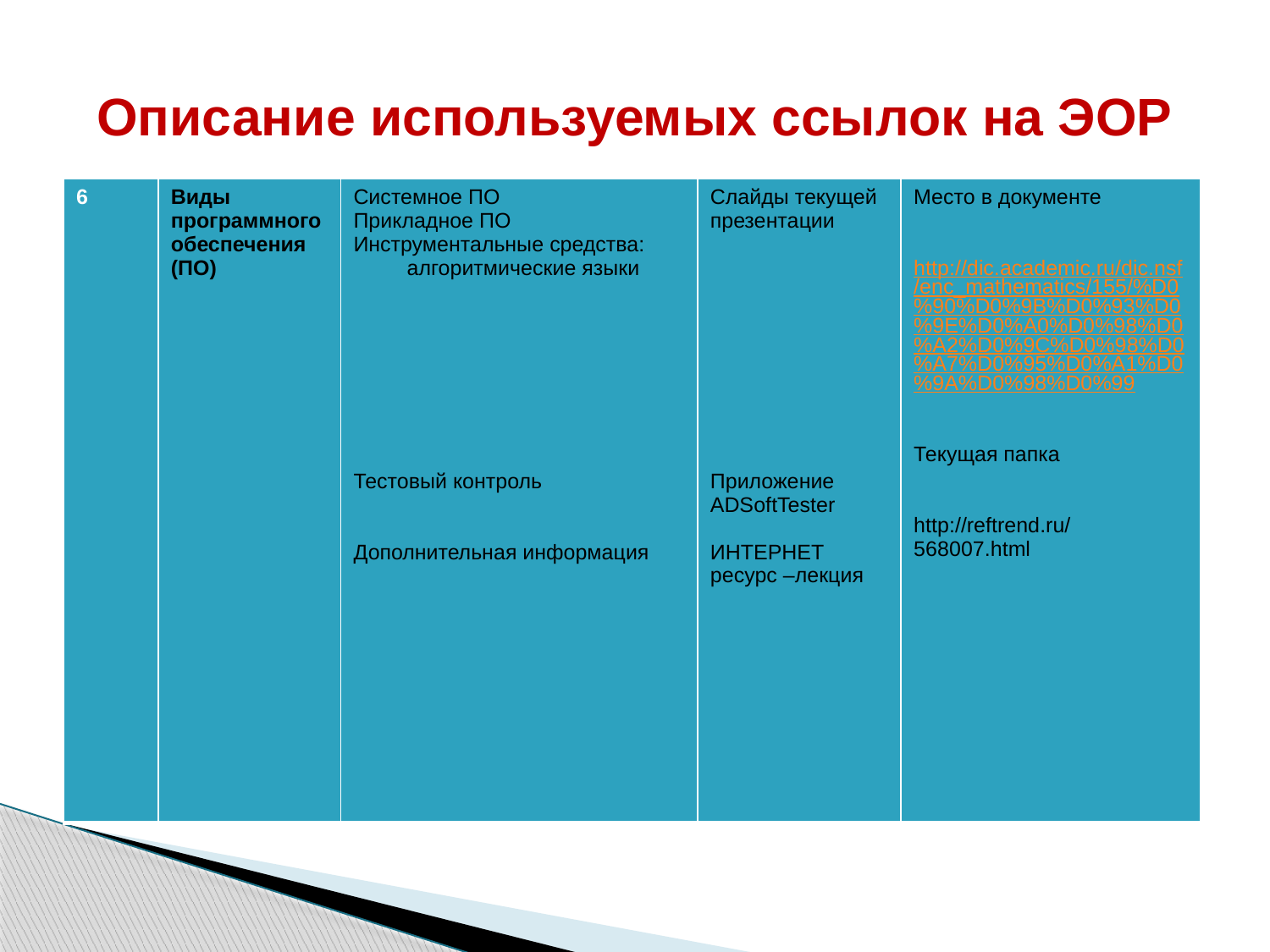

# Описание используемых ссылок на ЭОР
| 6 | Виды программного обеспечения (ПО) | Системное ПО Прикладное ПО Инструментальные средства: алгоритмические языки Тестовый контроль Дополнительная информация | Слайды текущей презентации Приложение ADSoftTester ИНТЕРНЕТ ресурс –лекция | Место в документе http://dic.academic.ru/dic.nsf/enc\_mathematics/155/%D0%90%D0%9B%D0%93%D0%9E%D0%A0%D0%98%D0%A2%D0%9C%D0%98%D0%A7%D0%95%D0%A1%D0%9A%D0%98%D0%99 Текущая папка http://reftrend.ru/568007.html |
| --- | --- | --- | --- | --- |